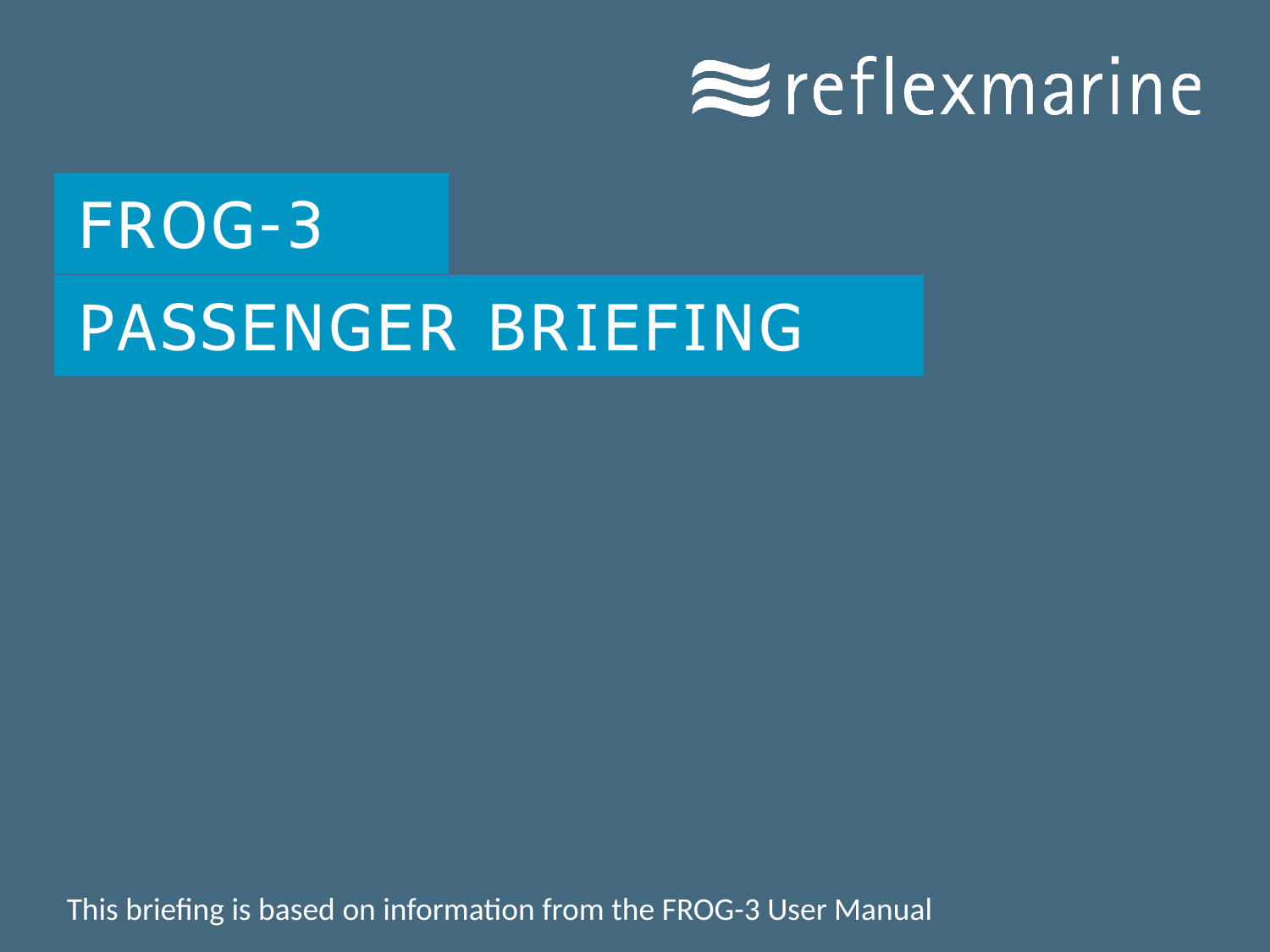

FROG-3
PASSENGER BRIEFING
This briefing is based on information from the FROG-3 User Manual